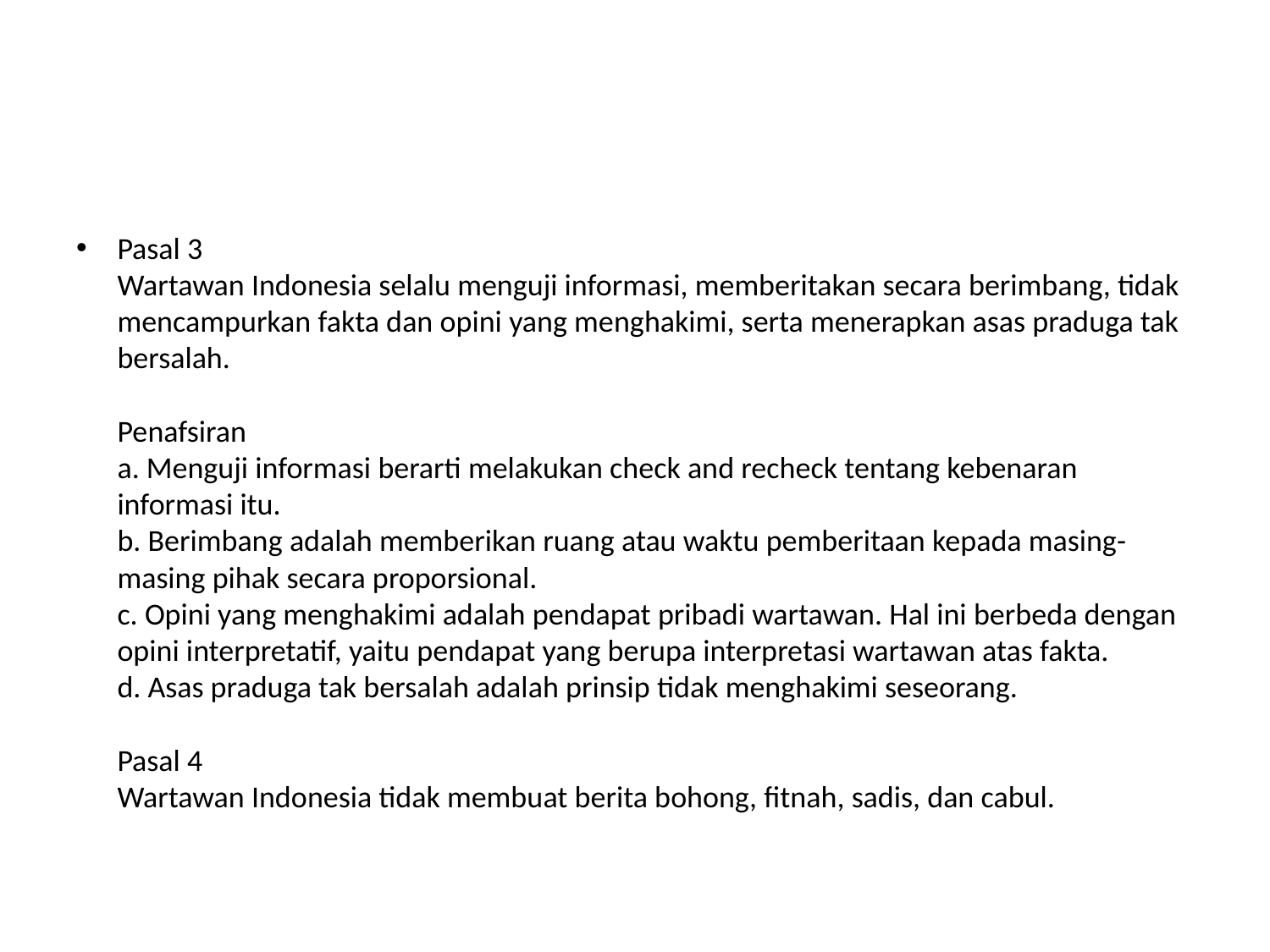

#
Pasal 3
Wartawan Indonesia selalu menguji informasi, memberitakan secara berimbang, tidak mencampurkan fakta dan opini yang menghakimi, serta menerapkan asas praduga tak bersalah.
Penafsiran
a. Menguji informasi berarti melakukan check and recheck tentang kebenaran informasi itu.
b. Berimbang adalah memberikan ruang atau waktu pemberitaan kepada masing-masing pihak secara proporsional.
c. Opini yang menghakimi adalah pendapat pribadi wartawan. Hal ini berbeda dengan opini interpretatif, yaitu pendapat yang berupa interpretasi wartawan atas fakta.
d. Asas praduga tak bersalah adalah prinsip tidak menghakimi seseorang.
Pasal 4
Wartawan Indonesia tidak membuat berita bohong, fitnah, sadis, dan cabul.